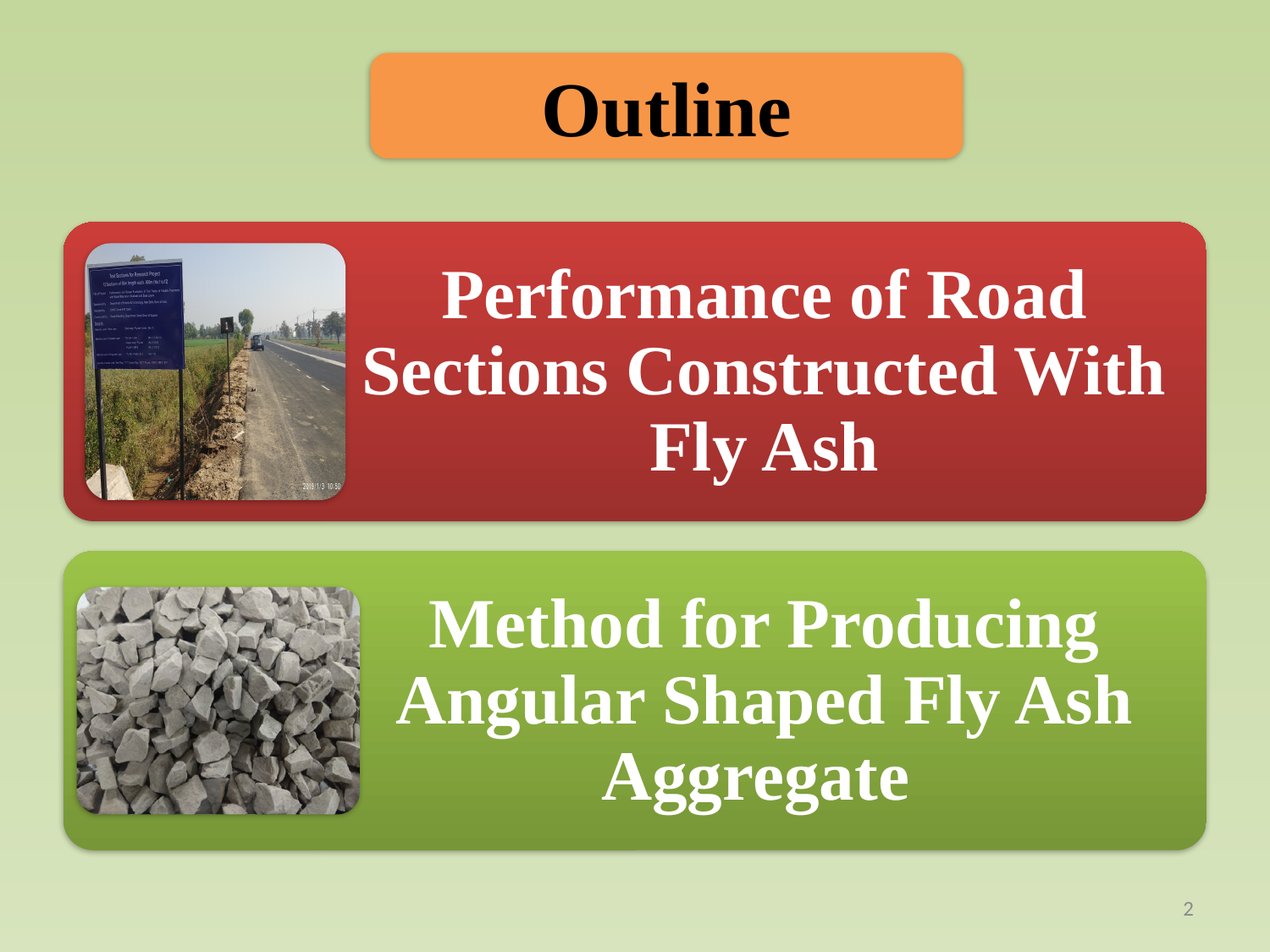

Outline
Performance of Road Sections Constructed With Fly Ash
Method for Producing Angular Shaped Fly Ash Aggregate
2